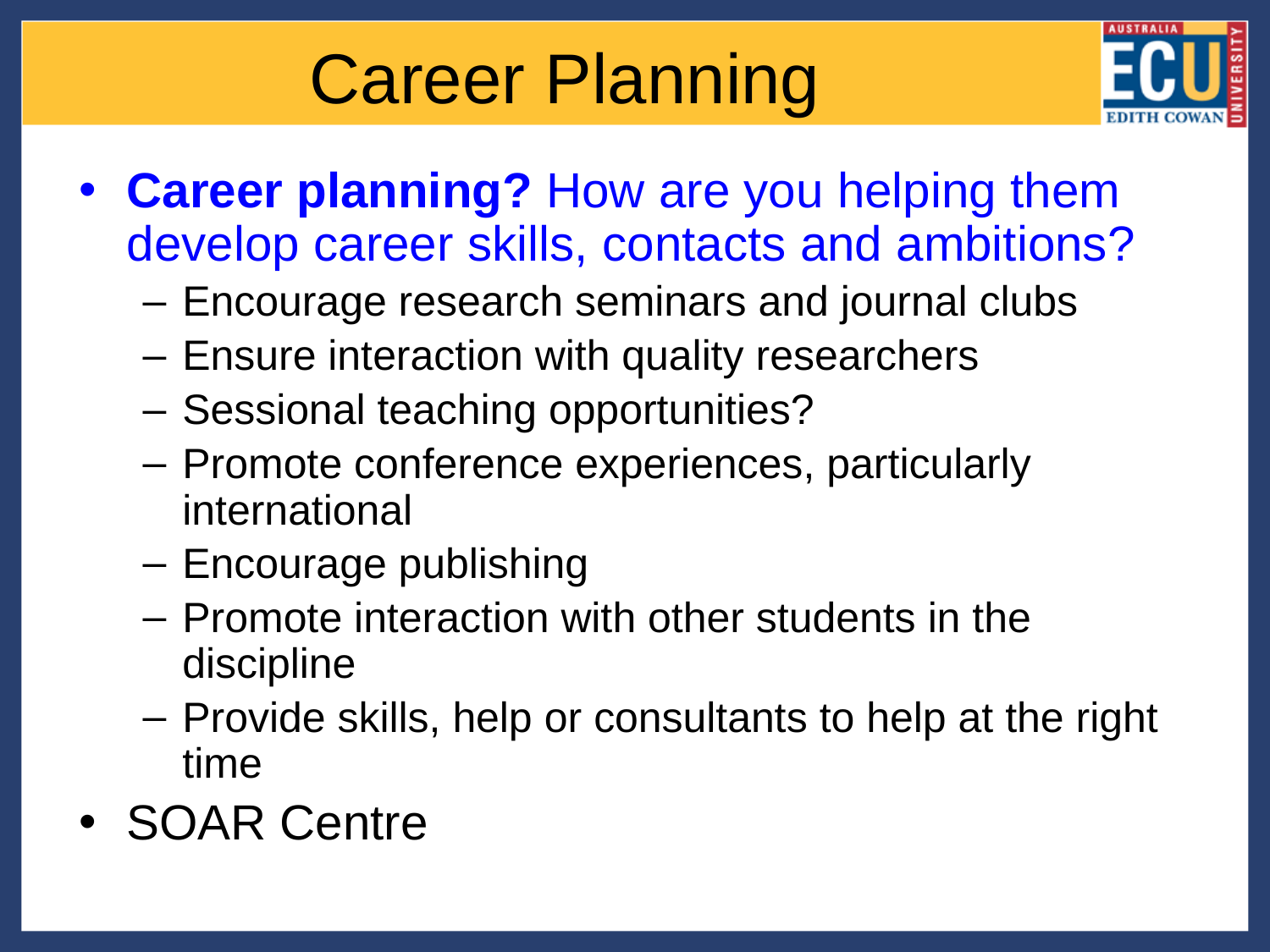

# Career Planning
Career planning? How are you helping them develop career skills, contacts and ambitions?
Encourage research seminars and journal clubs
Ensure interaction with quality researchers
Sessional teaching opportunities?
Promote conference experiences, particularly international
Encourage publishing
Promote interaction with other students in the discipline
Provide skills, help or consultants to help at the right time
SOAR Centre